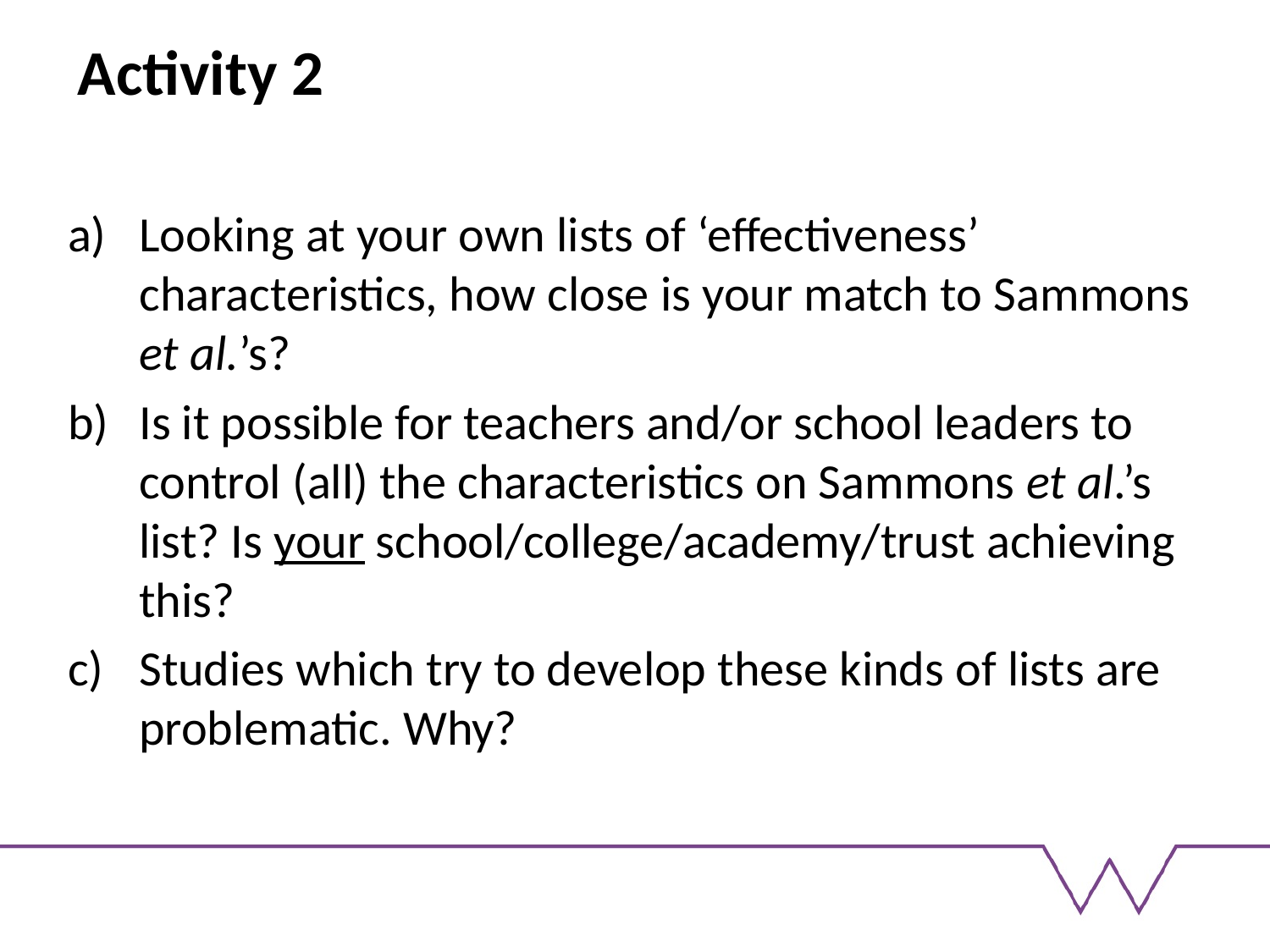

# Activity 2
Looking at your own lists of ‘effectiveness’ characteristics, how close is your match to Sammons et al.’s?
Is it possible for teachers and/or school leaders to control (all) the characteristics on Sammons et al.’s list? Is your school/college/academy/trust achieving this?
Studies which try to develop these kinds of lists are problematic. Why?